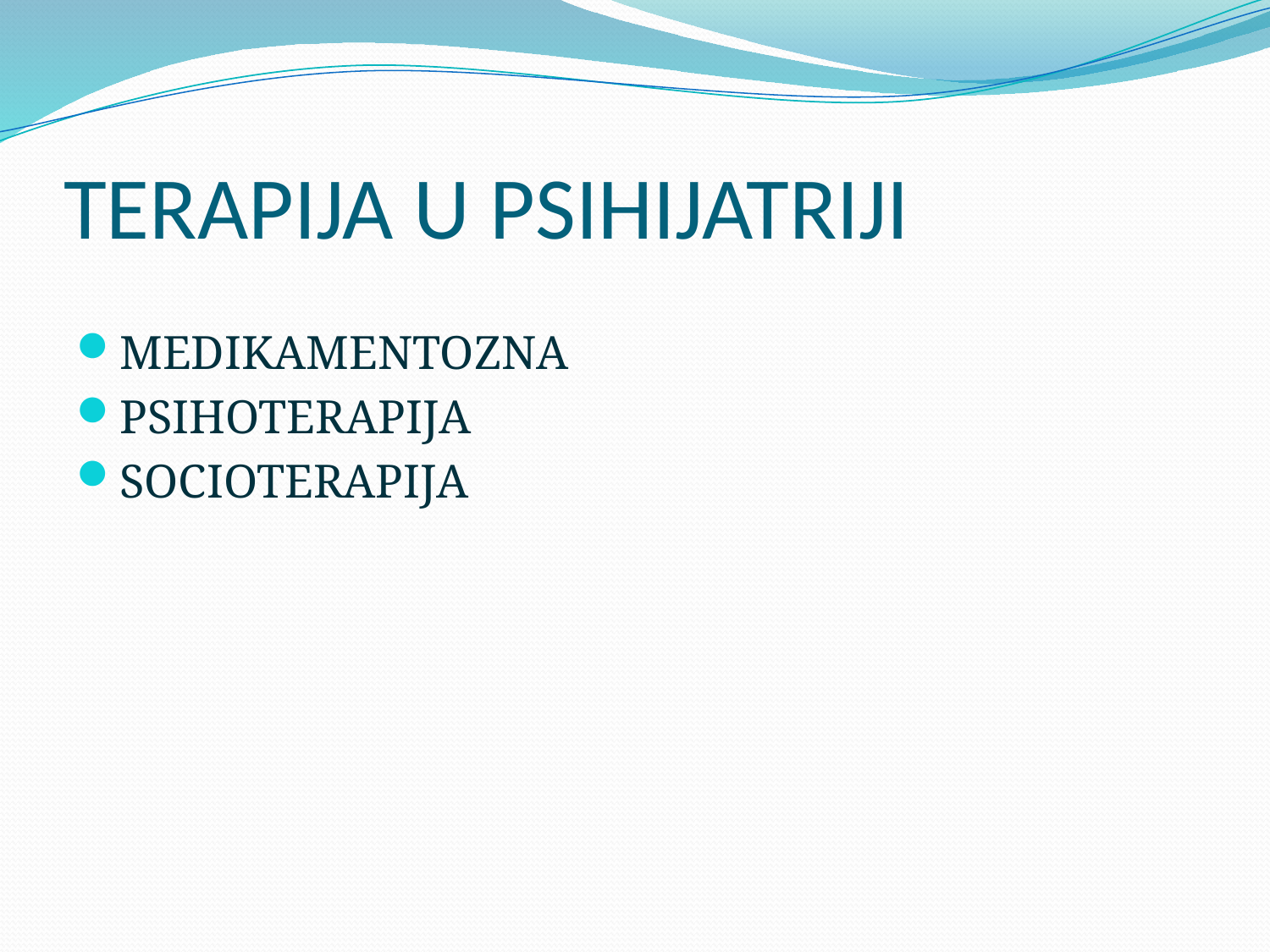

# TERAPIJA U PSIHIJATRIJI
MEDIKAMENTOZNA
PSIHOTERAPIJA
SOCIOTERAPIJA